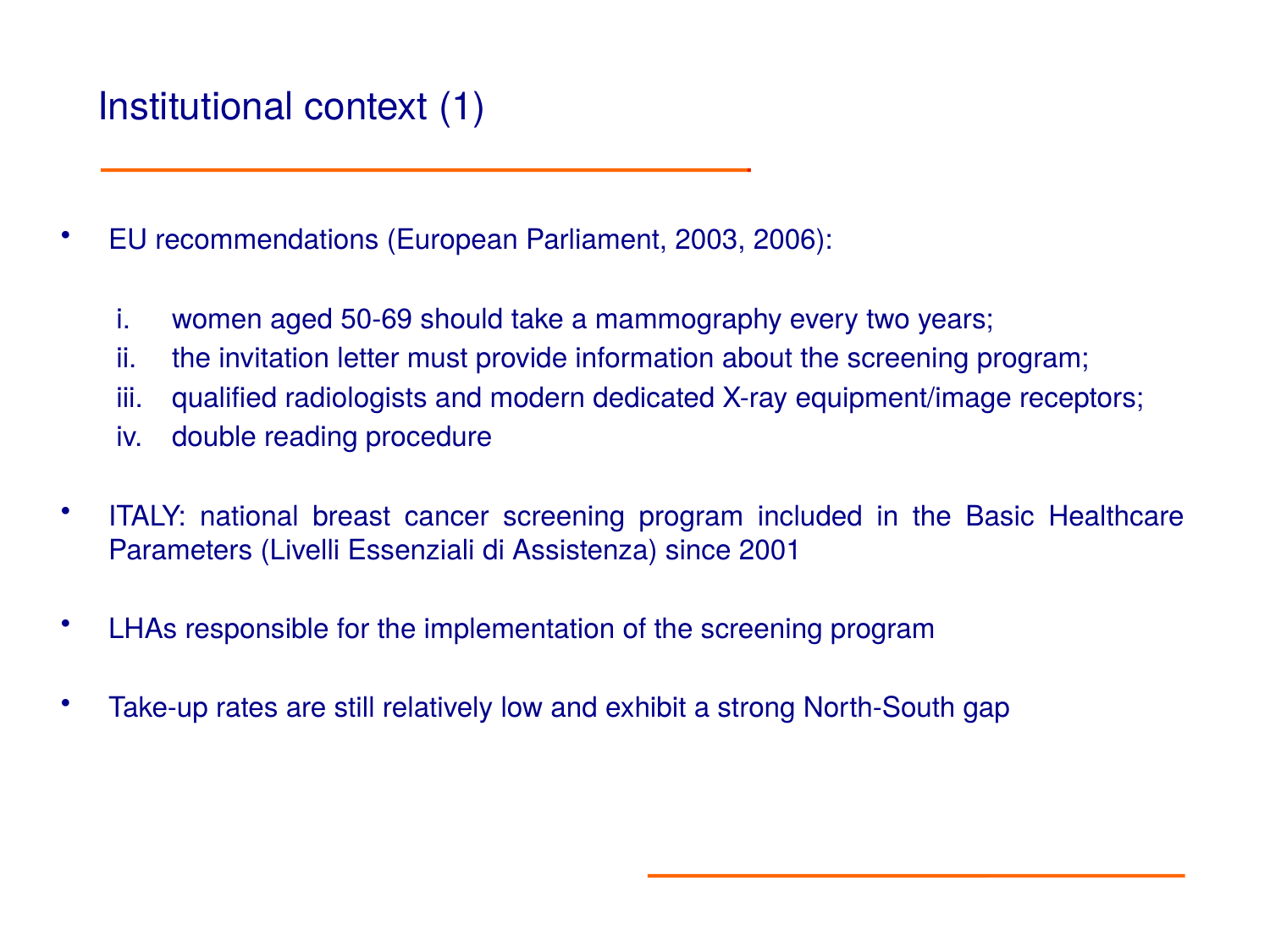

# Institutional context (1)

EU recommendations (European Parliament, 2003, 2006):

women aged 50-69 should take a mammography every two years;
the invitation letter must provide information about the screening program;
qualified radiologists and modern dedicated X-ray equipment/image receptors;
double reading procedure

ITALY: national breast cancer screening program included in the Basic Healthcare Parameters (Livelli Essenziali di Assistenza) since 2001

LHAs responsible for the implementation of the screening program

Take-up rates are still relatively low and exhibit a strong North-South gap